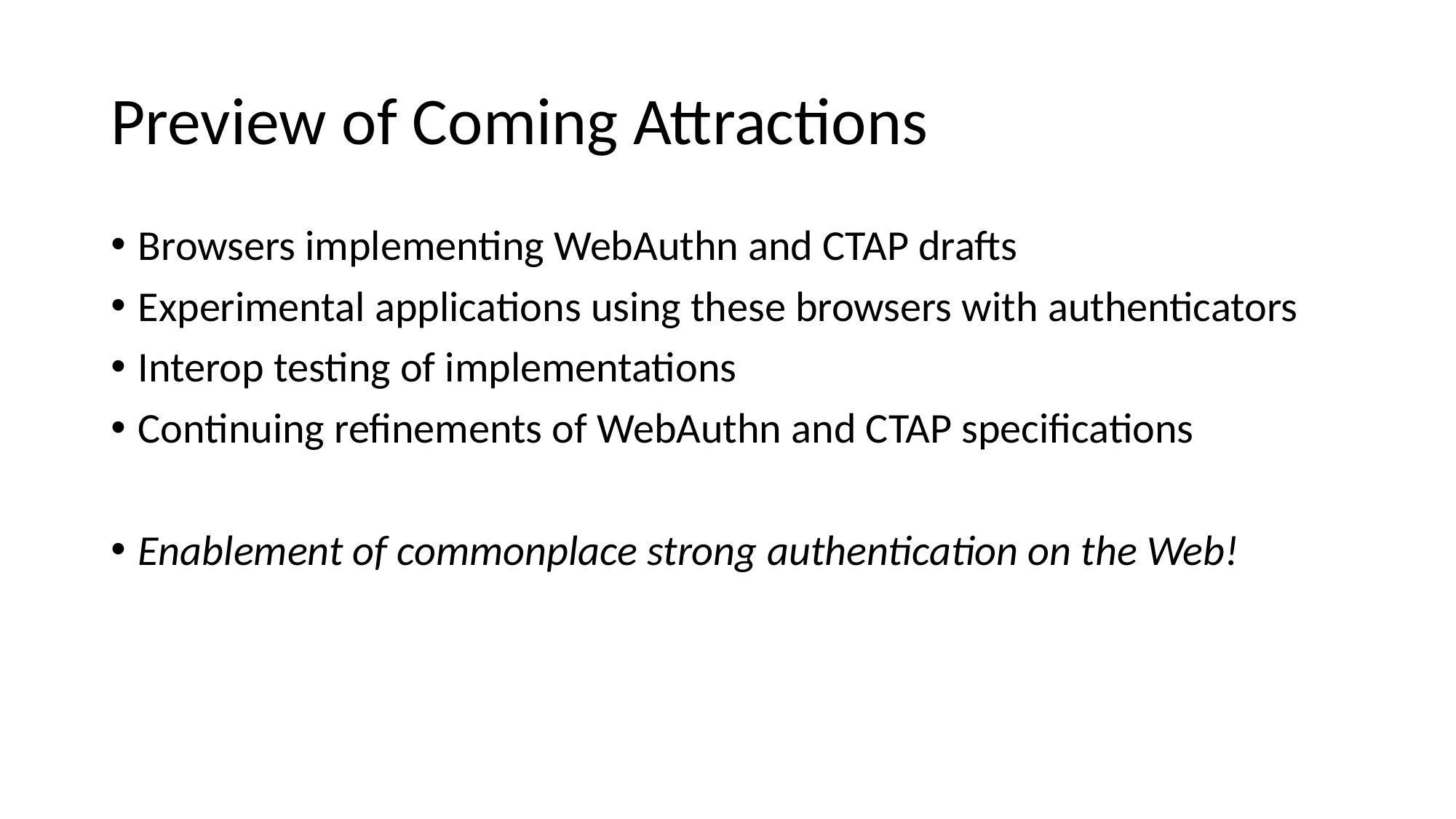

# Preview of Coming Attractions
Browsers implementing WebAuthn and CTAP drafts
Experimental applications using these browsers with authenticators
Interop testing of implementations
Continuing refinements of WebAuthn and CTAP specifications

Enablement of commonplace strong authentication on the Web!